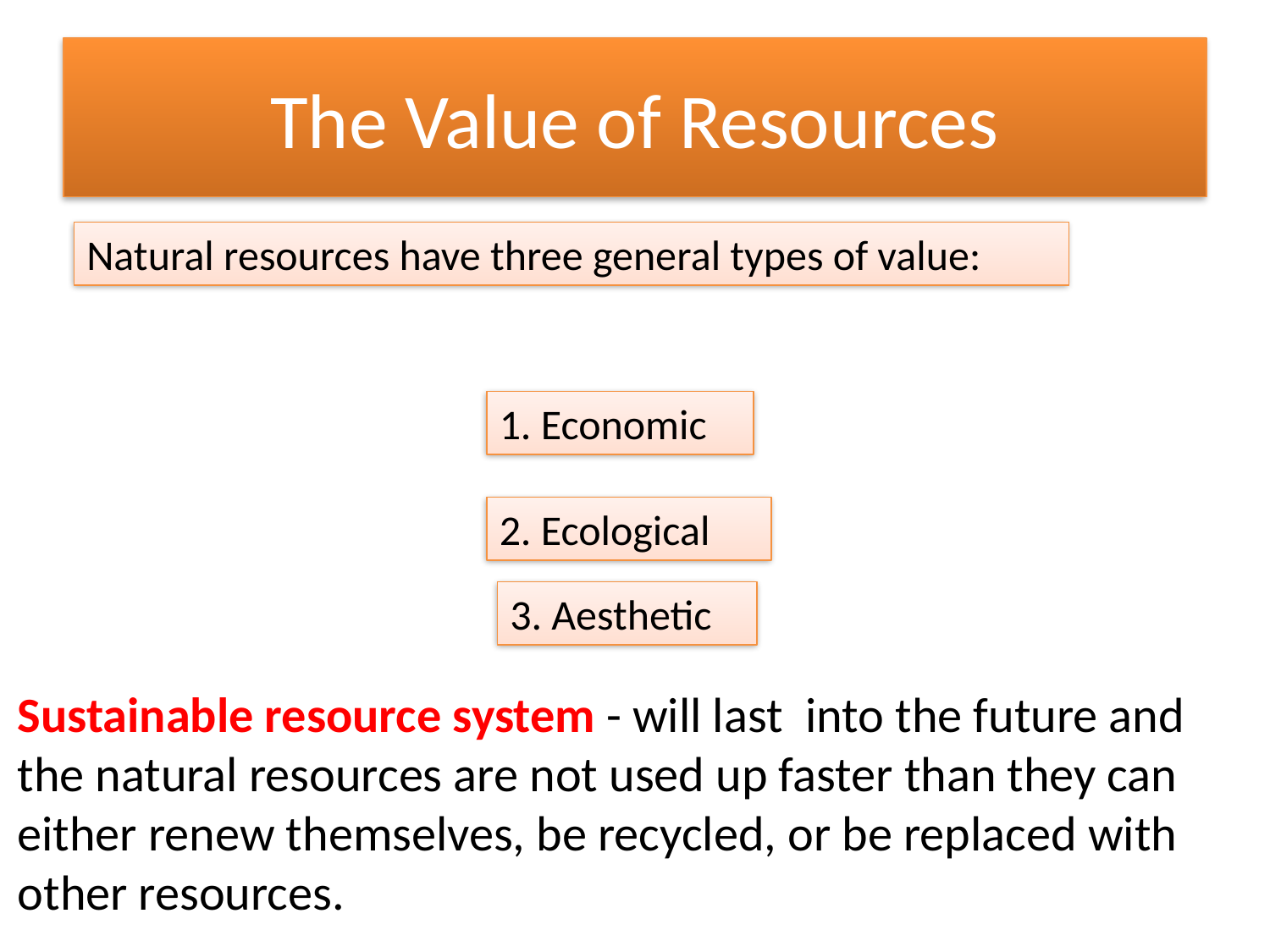

# The Value of Resources
Natural resources have three general types of value:
1. Economic
2. Ecological
3. Aesthetic
Sustainable resource system - will last  into the future and the natural resources are not used up faster than they can either renew themselves, be recycled, or be replaced with other resources.